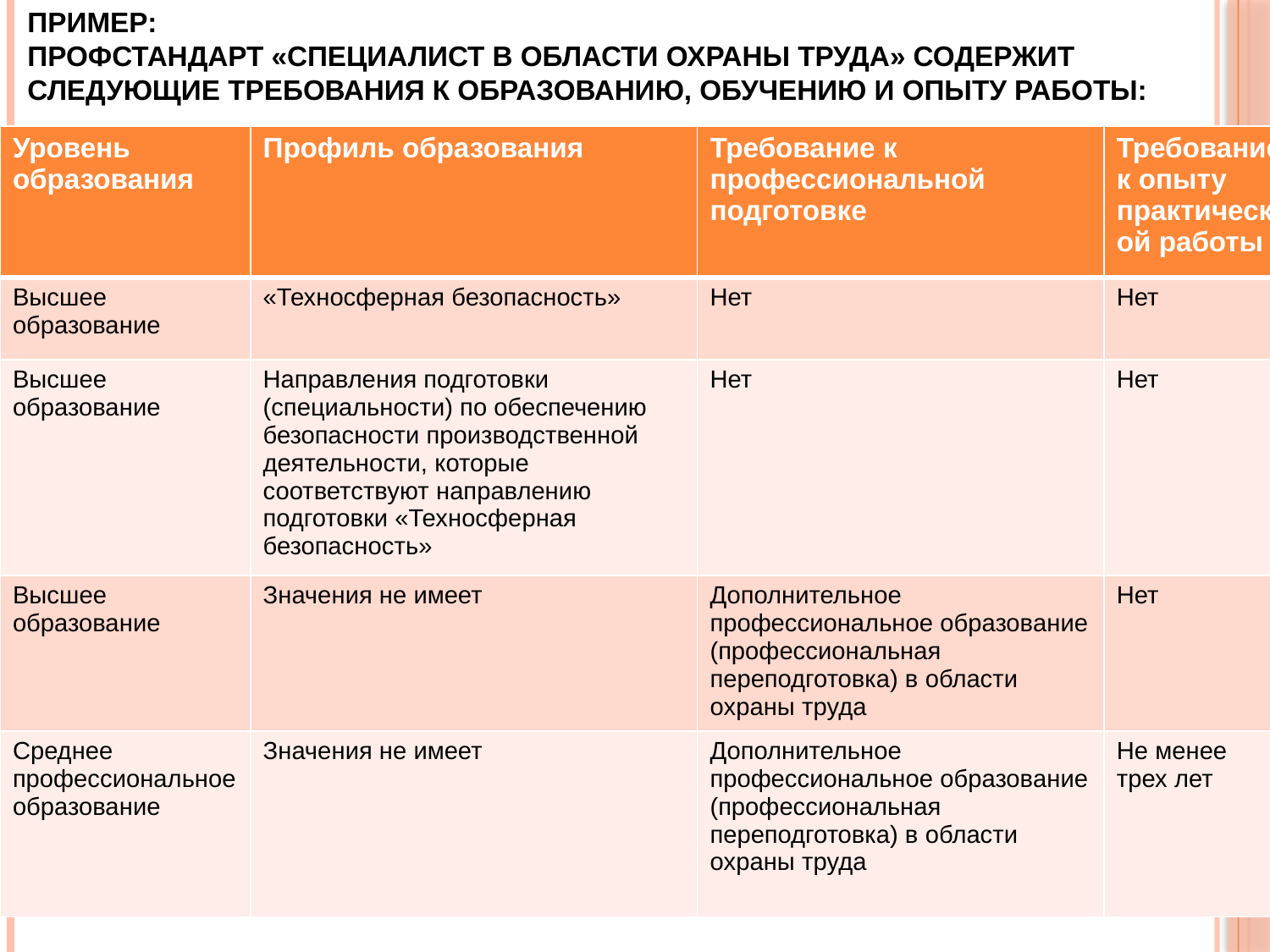

# Пример: Профстандарт «Специалист в области охраны труда» содержит следующие требования к образованию, обучению и опыту работы:
| Уровень образования | Профиль образования | Требование к профессиональной подготовке | Требование к опыту практической работы |
| --- | --- | --- | --- |
| Высшее образование | «Техносферная безопасность» | Нет | Нет |
| Высшее образование | Направления подготовки (специальности) по обеспечению безопасности производственной деятельности, которые соответствуют направлению подготовки «Техносферная безопасность» | Нет | Нет |
| Высшее образование | Значения не имеет | Дополнительное профессиональное образование (профессиональная переподготовка) в области охраны труда | Нет |
| Среднее профессиональное образование | Значения не имеет | Дополнительное профессиональное образование (профессиональная переподготовка) в области охраны труда | Не менее трех лет |